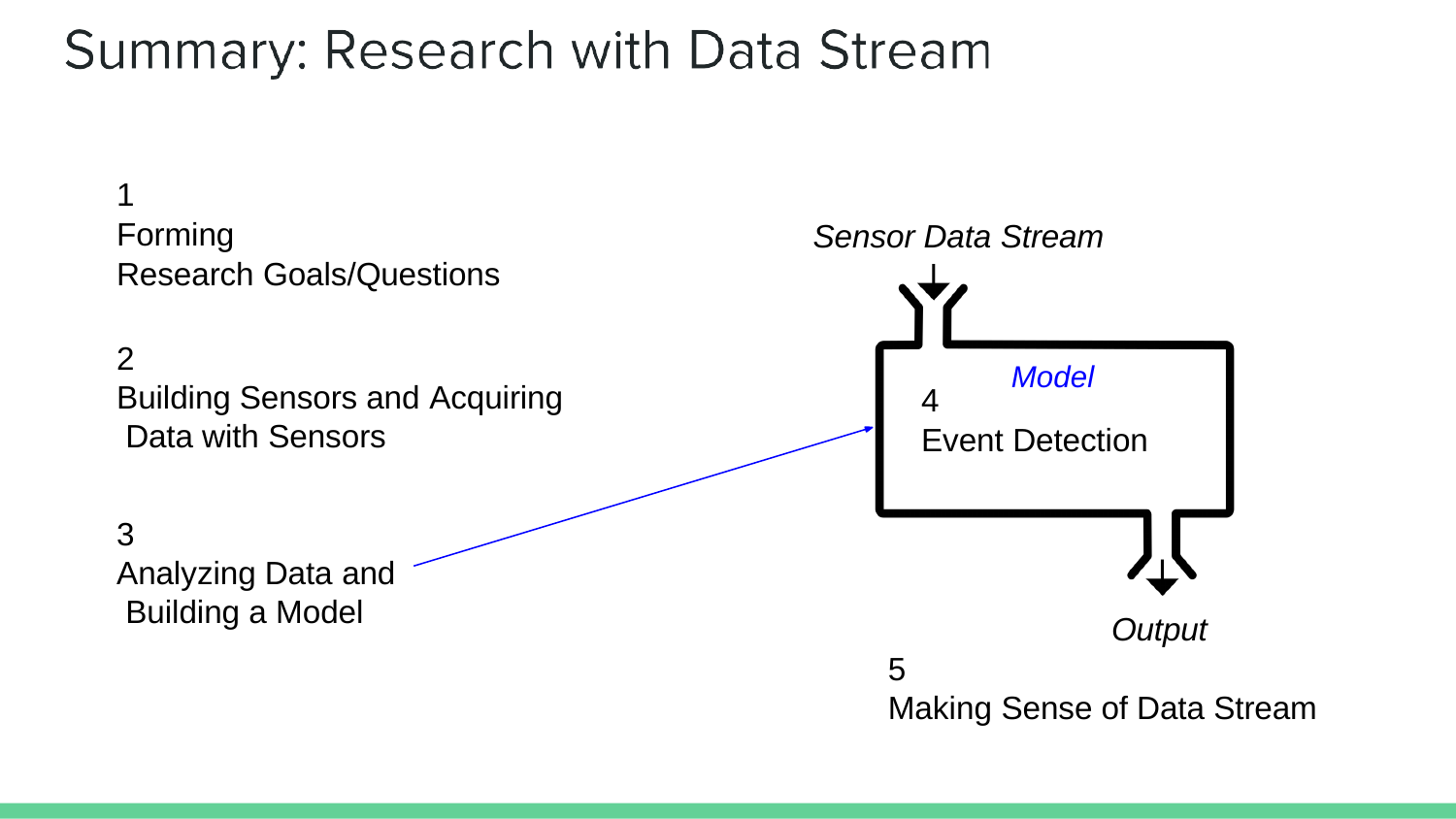

1
Forming
Research Goals/Questions

Sensor Data Stream
2
Building Sensors and Acquiring  Data with Sensors
Model

4
Event Detection

3
Analyzing Data and  Building a Model

Output
5
Making Sense of Data Stream